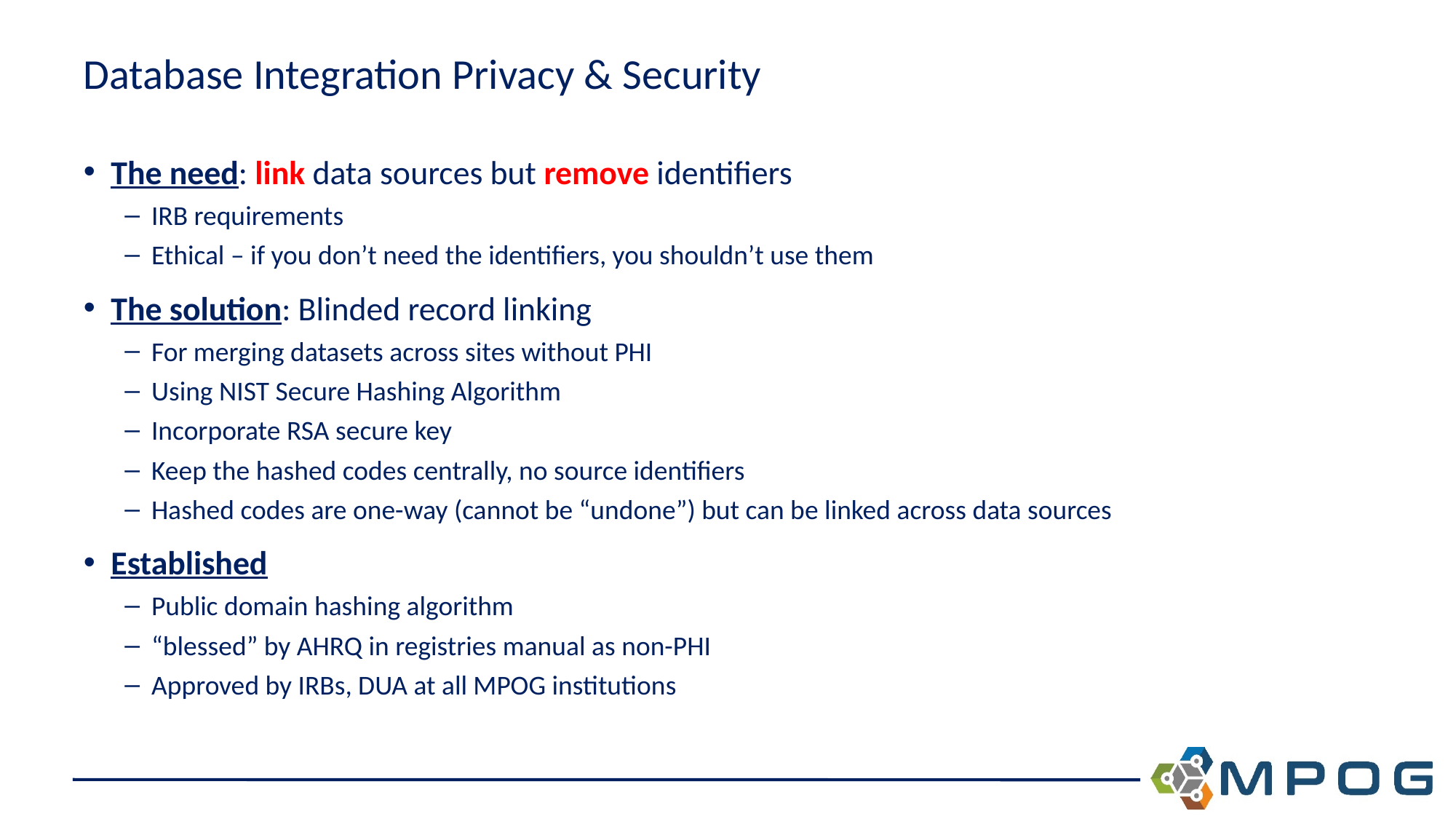

# Database Integration Privacy & Security
The need: link data sources but remove identifiers
IRB requirements
Ethical – if you don’t need the identifiers, you shouldn’t use them
The solution: Blinded record linking
For merging datasets across sites without PHI
Using NIST Secure Hashing Algorithm
Incorporate RSA secure key
Keep the hashed codes centrally, no source identifiers
Hashed codes are one-way (cannot be “undone”) but can be linked across data sources
Established
Public domain hashing algorithm
“blessed” by AHRQ in registries manual as non-PHI
Approved by IRBs, DUA at all MPOG institutions